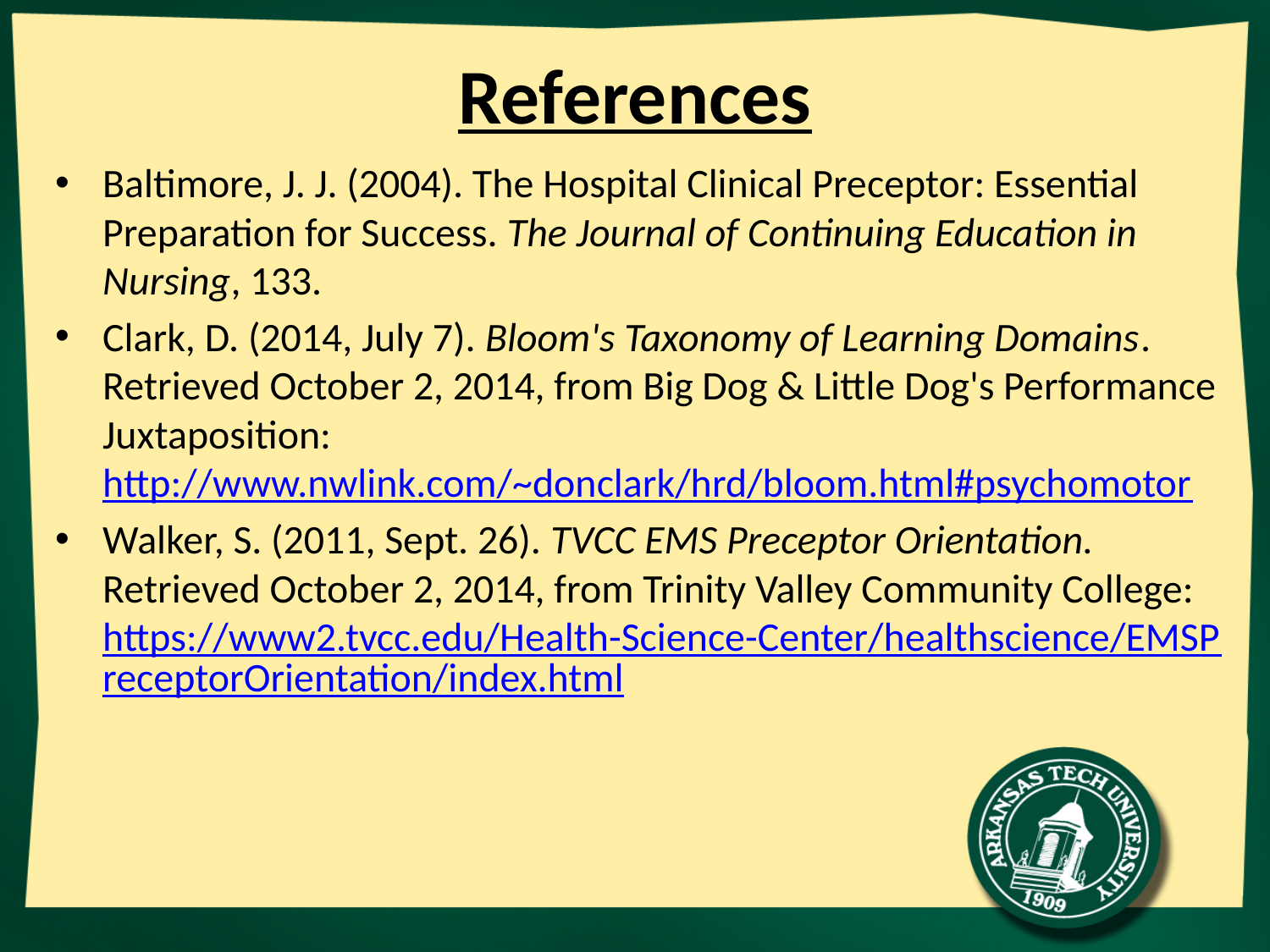

# References
Baltimore, J. J. (2004). The Hospital Clinical Preceptor: Essential Preparation for Success. The Journal of Continuing Education in Nursing, 133.
Clark, D. (2014, July 7). Bloom's Taxonomy of Learning Domains. Retrieved October 2, 2014, from Big Dog & Little Dog's Performance Juxtaposition: http://www.nwlink.com/~donclark/hrd/bloom.html#psychomotor
Walker, S. (2011, Sept. 26). TVCC EMS Preceptor Orientation. Retrieved October 2, 2014, from Trinity Valley Community College: https://www2.tvcc.edu/Health-Science-Center/healthscience/EMSPreceptorOrientation/index.html